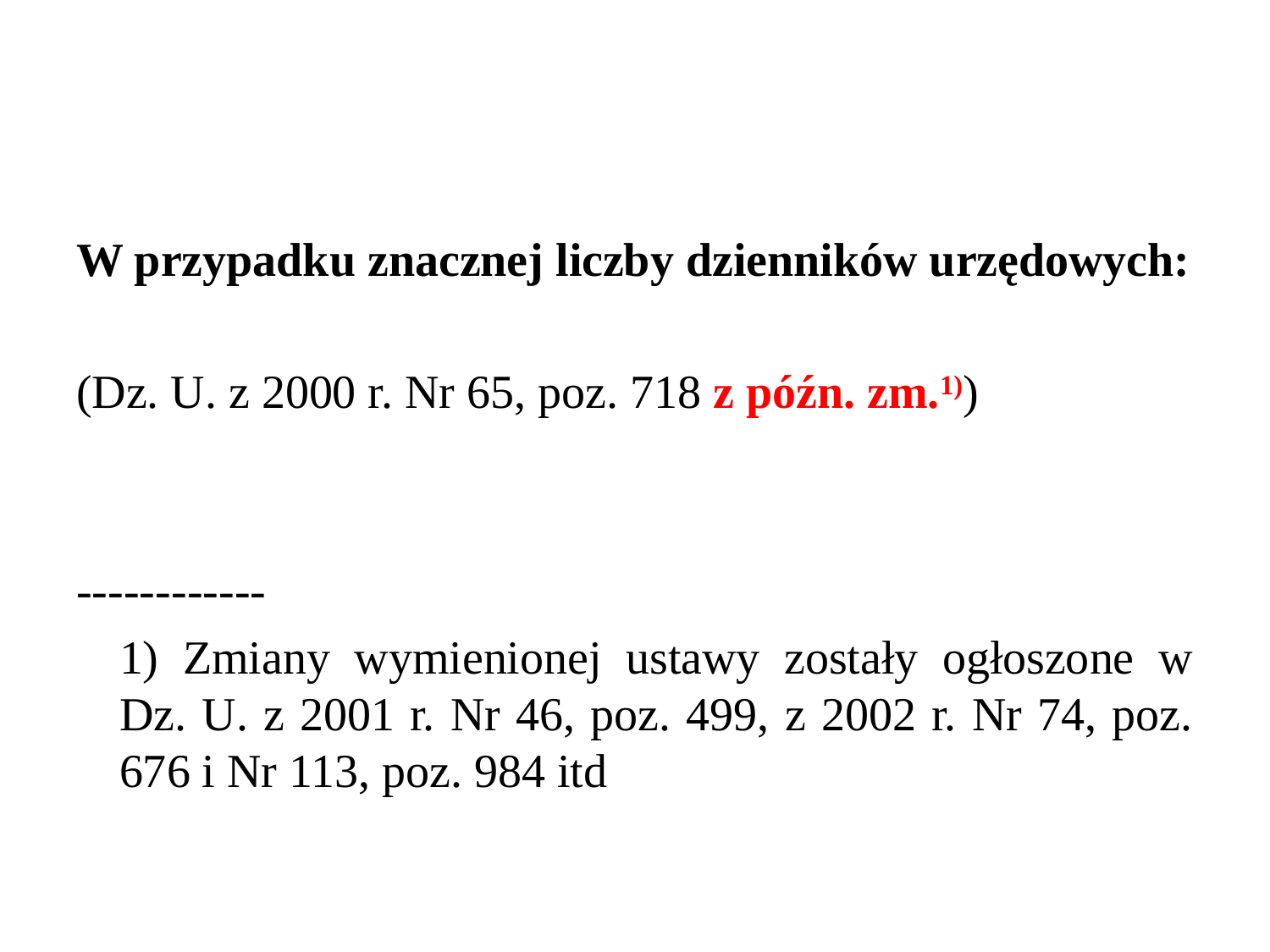

#
W przypadku znacznej liczby dzienników urzędowych:

(Dz. U. z 2000 r. Nr 65, poz. 718 z późn. zm.1))

------------
	1) Zmiany wymienionej ustawy zostały ogłoszone w Dz. U. z 2001 r. Nr 46, poz. 499, z 2002 r. Nr 74, poz. 676 i Nr 113, poz. 984 itd